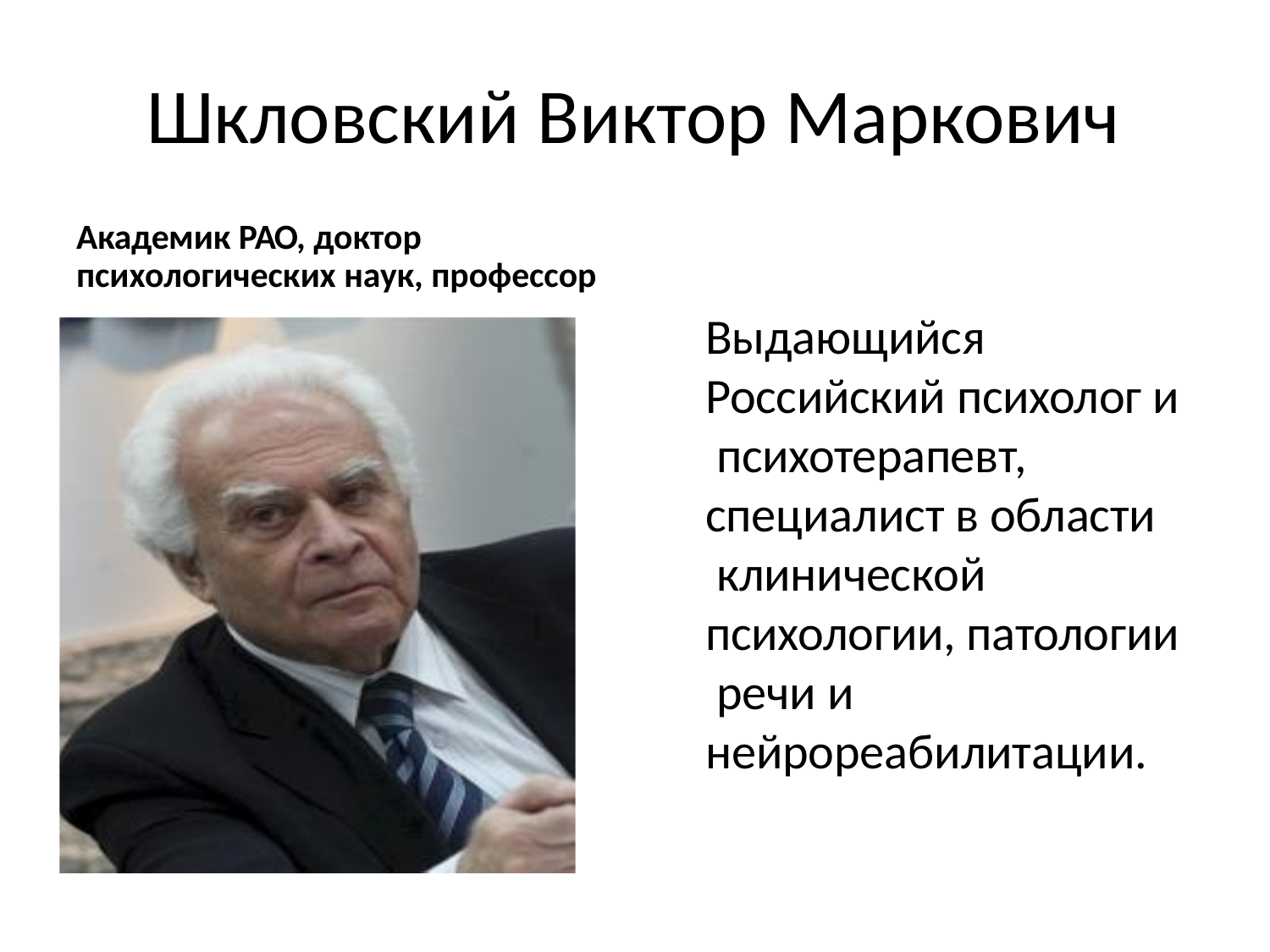

# Шкловский Виктор Маркович
Академик РАО, доктор
психологических наук, профессор
Выдающийся  Российский психолог и  психотерапевт,
специалист в области  клинической
психологии, патологии  речи и
нейрореабилитации.